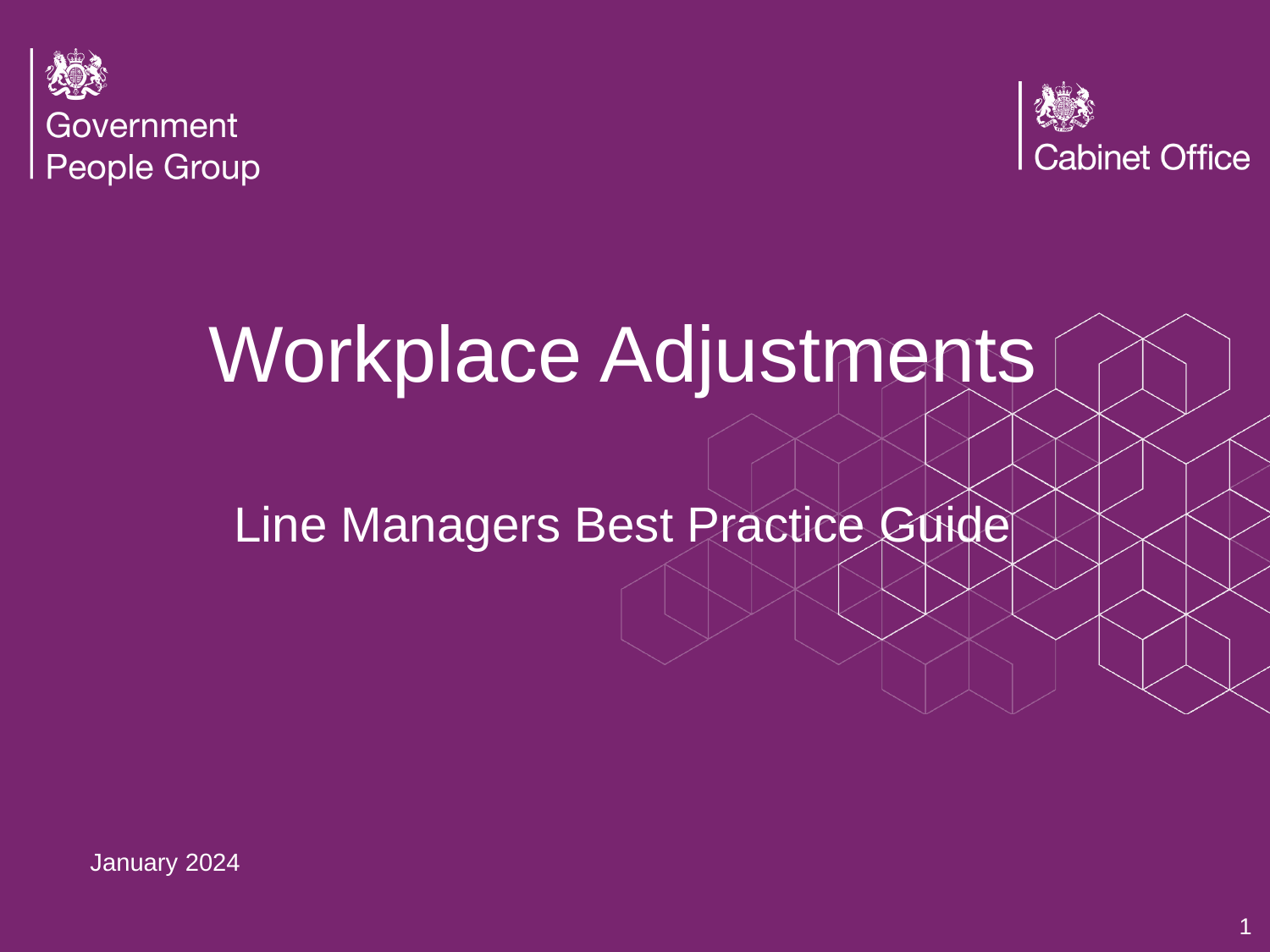

# Workplace Adjustments
Line Managers Best Practice Guide
January 2024
1